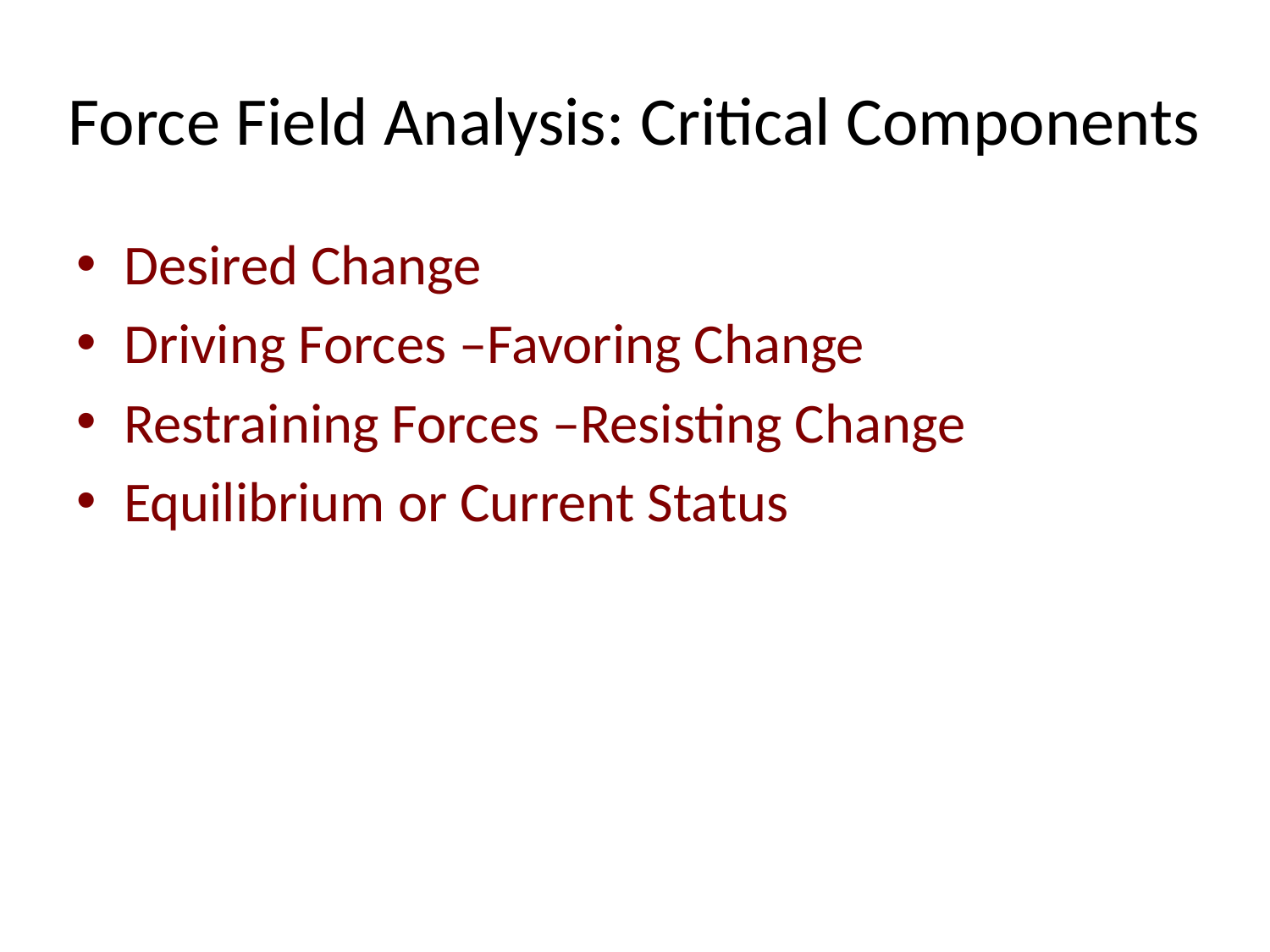

# Force Field Analysis: Critical Components
Desired Change
Driving Forces –Favoring Change
Restraining Forces –Resisting Change
Equilibrium or Current Status